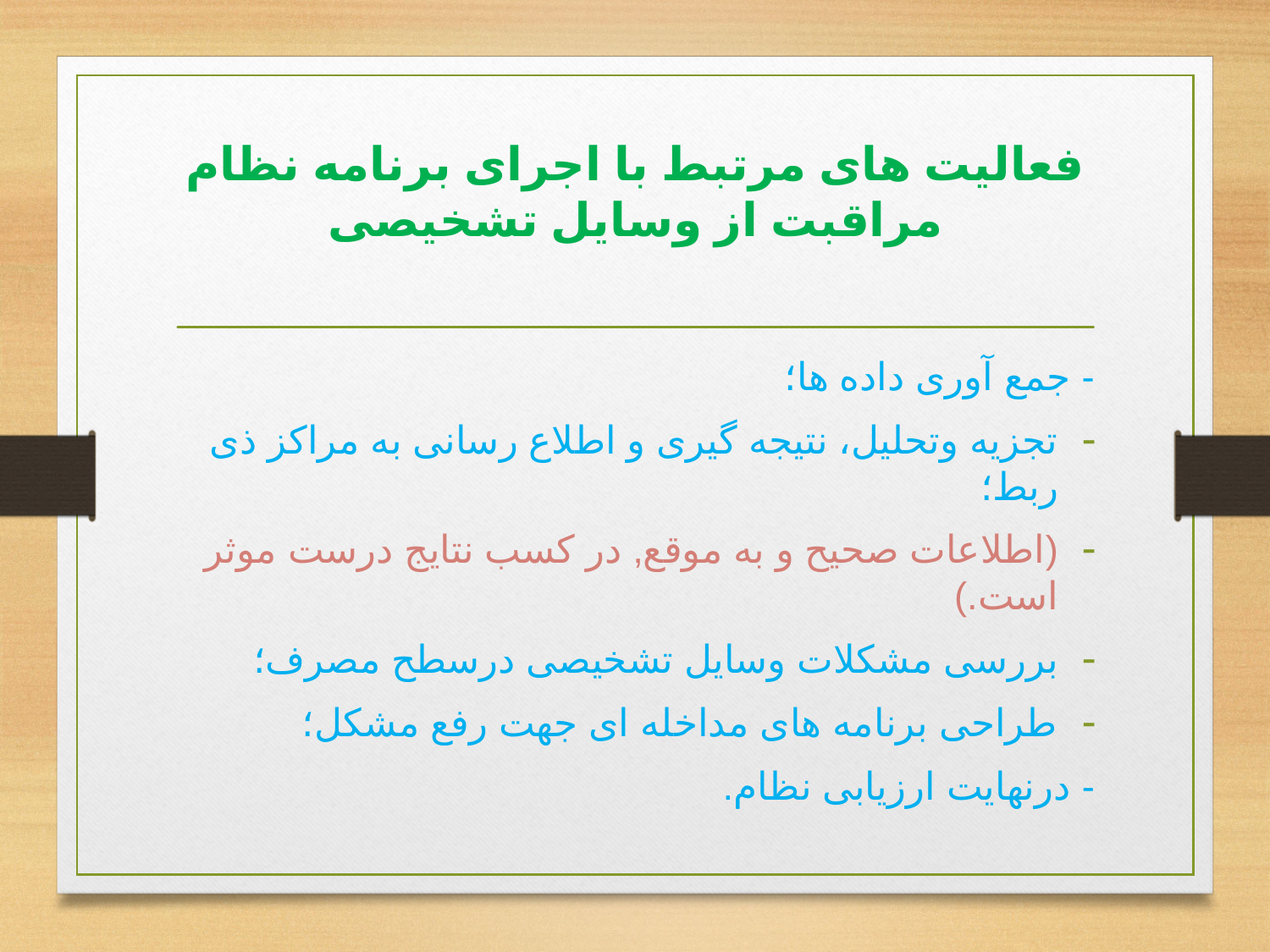

# فعالیت های مرتبط با اجرای برنامه نظام مراقبت از وسایل تشخیصی
- جمع آوری داده ها؛
تجزيه وتحليل، نتیجه گیری و اطلاع رسانی به مراکز ذی ربط؛
(اطلاعات صحیح و به موقع, در کسب نتایج درست موثر است.)
بررسی مشکلات وسایل تشخیصی درسطح مصرف؛
طراحی برنامه های مداخله ای جهت رفع مشكل؛
- درنهايت ارزیابی نظام.